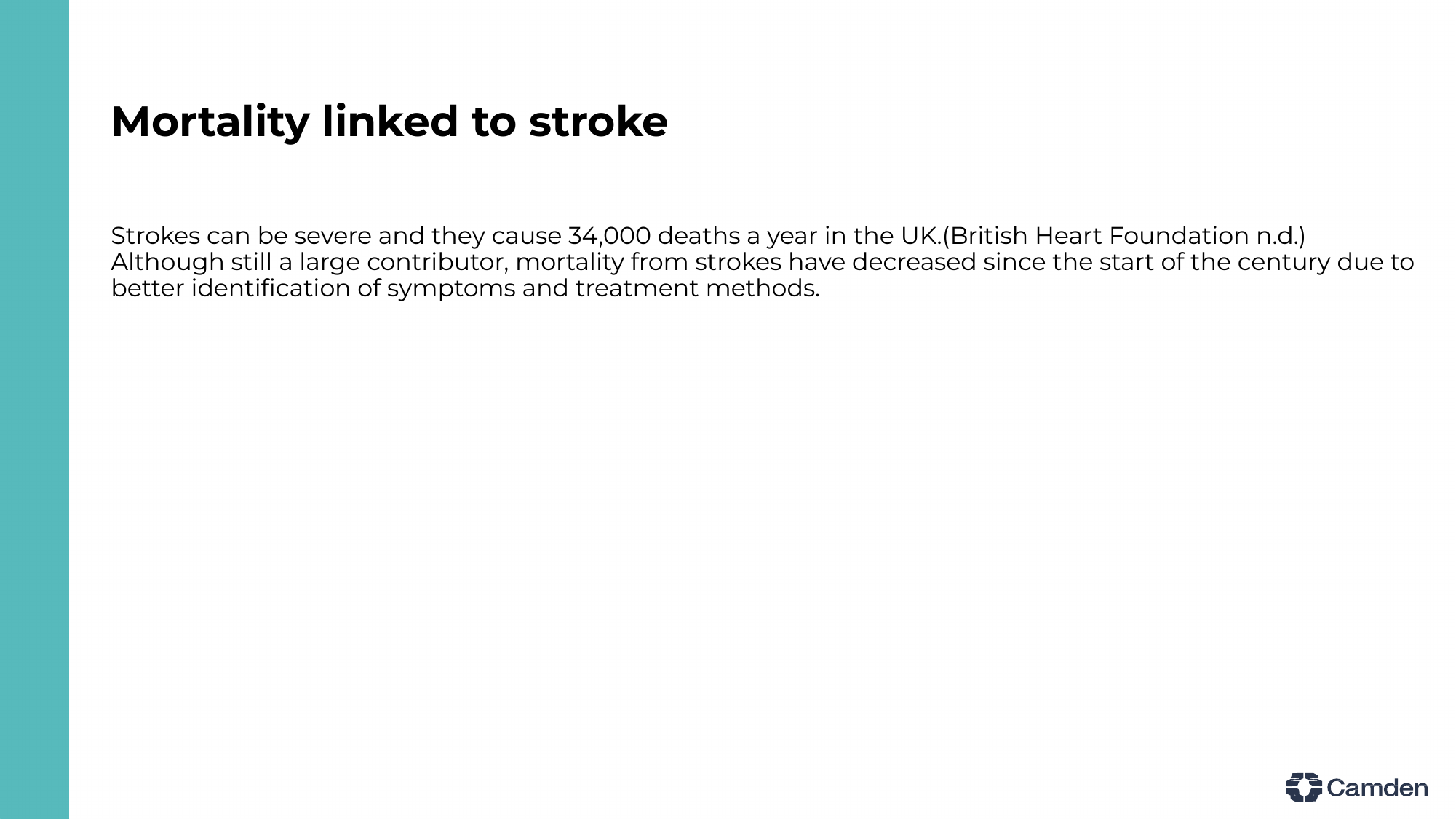

# Mortality linked to stroke
Strokes can be severe and they cause 34,000 deaths a year in the UK.(British Heart Foundation n.d.) Although still a large contributor, mortality from strokes have decreased since the start of the century due to better identification of symptoms and treatment methods.